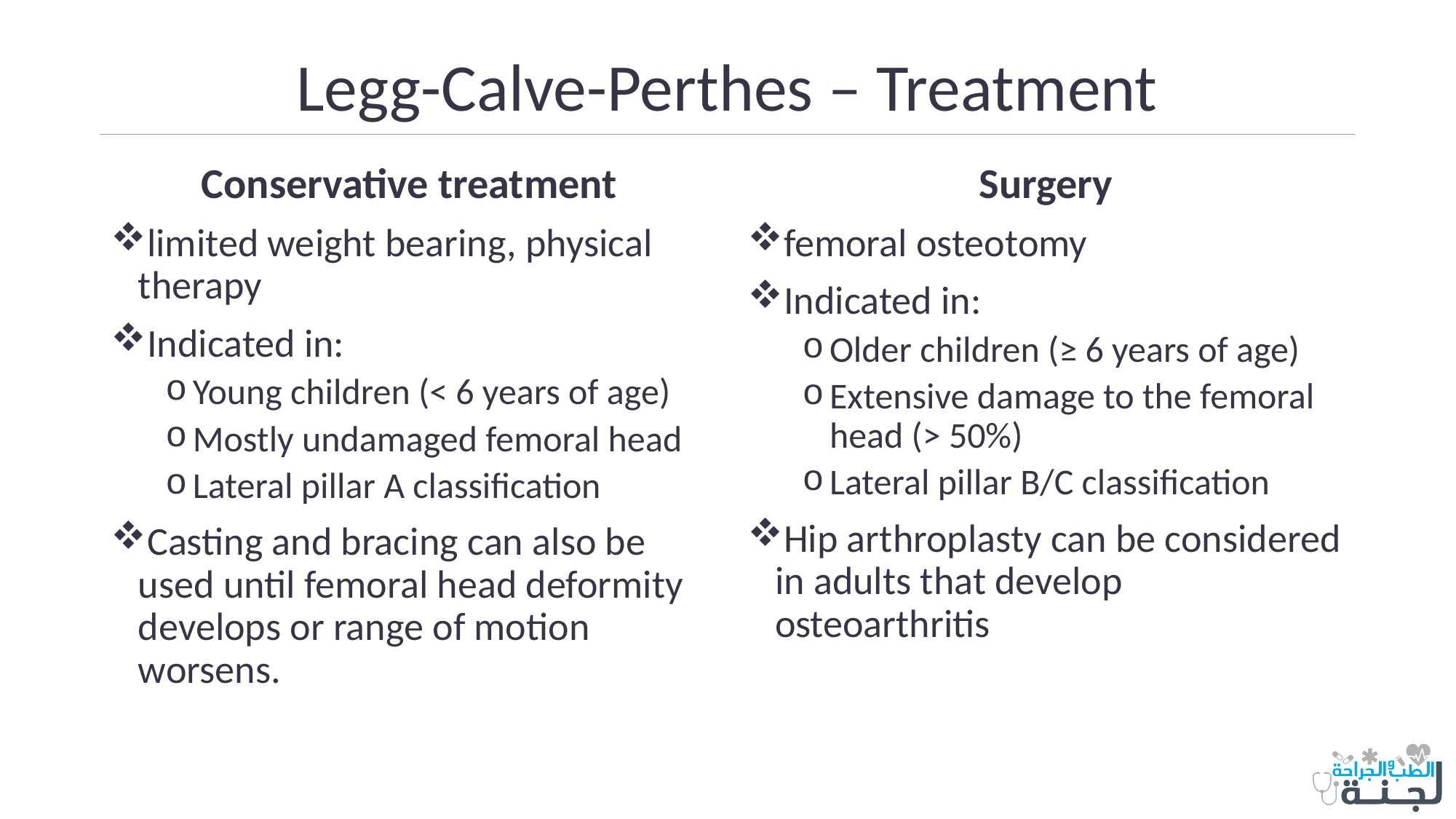

# Legg-Calve-Perthes – Treatment
Conservative treatment
limited weight bearing, physical therapy
Indicated in:
Young children (< 6 years of age)
Mostly undamaged femoral head
Lateral pillar A classification
Casting and bracing can also be used until femoral head deformity develops or range of motion worsens.
Surgery
femoral osteotomy
Indicated in:
Older children (≥ 6 years of age)
Extensive damage to the femoral head (> 50%)
Lateral pillar B/C classification
Hip arthroplasty can be considered in adults that develop osteoarthritis